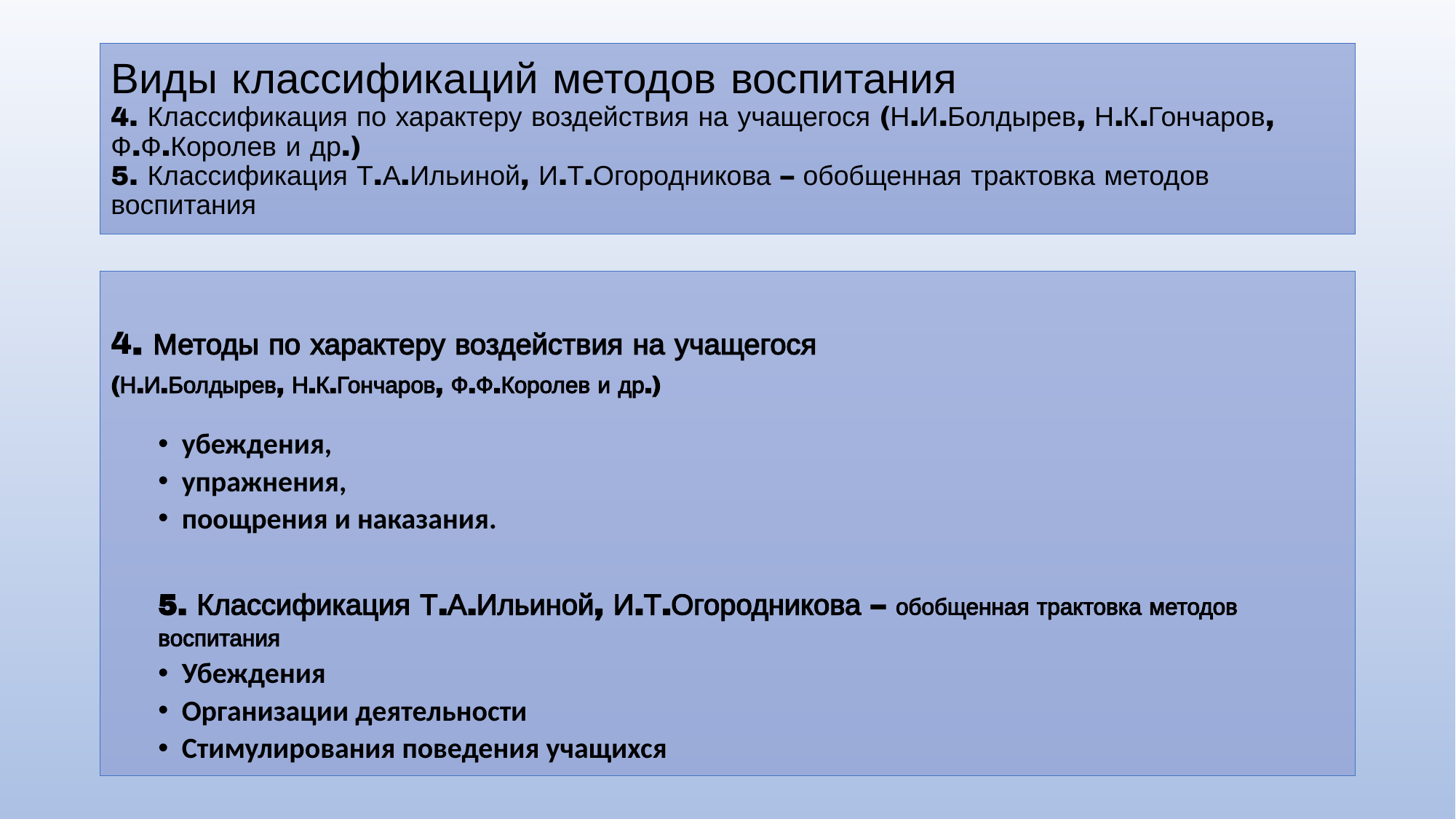

# Виды классификаций методов воспитания 4. Классификация по характеру воздействия на учащегося (Н.И.Болдырев, Н.К.Гончаров, Ф.Ф.Королев и др.) 5. Классификация Т.А.Ильиной, И.Т.Огородникова – обобщенная трактовка методов воспитания

4. Методы по характеру воздействия на учащегося
(Н.И.Болдырев, Н.К.Гончаров, Ф.Ф.Королев и др.)
убеждения,
упражнения,
поощрения и наказания.

5. Классификация Т.А.Ильиной, И.Т.Огородникова – обобщенная трактовка методов воспитания
Убеждения
Организации деятельности
Стимулирования поведения учащихся